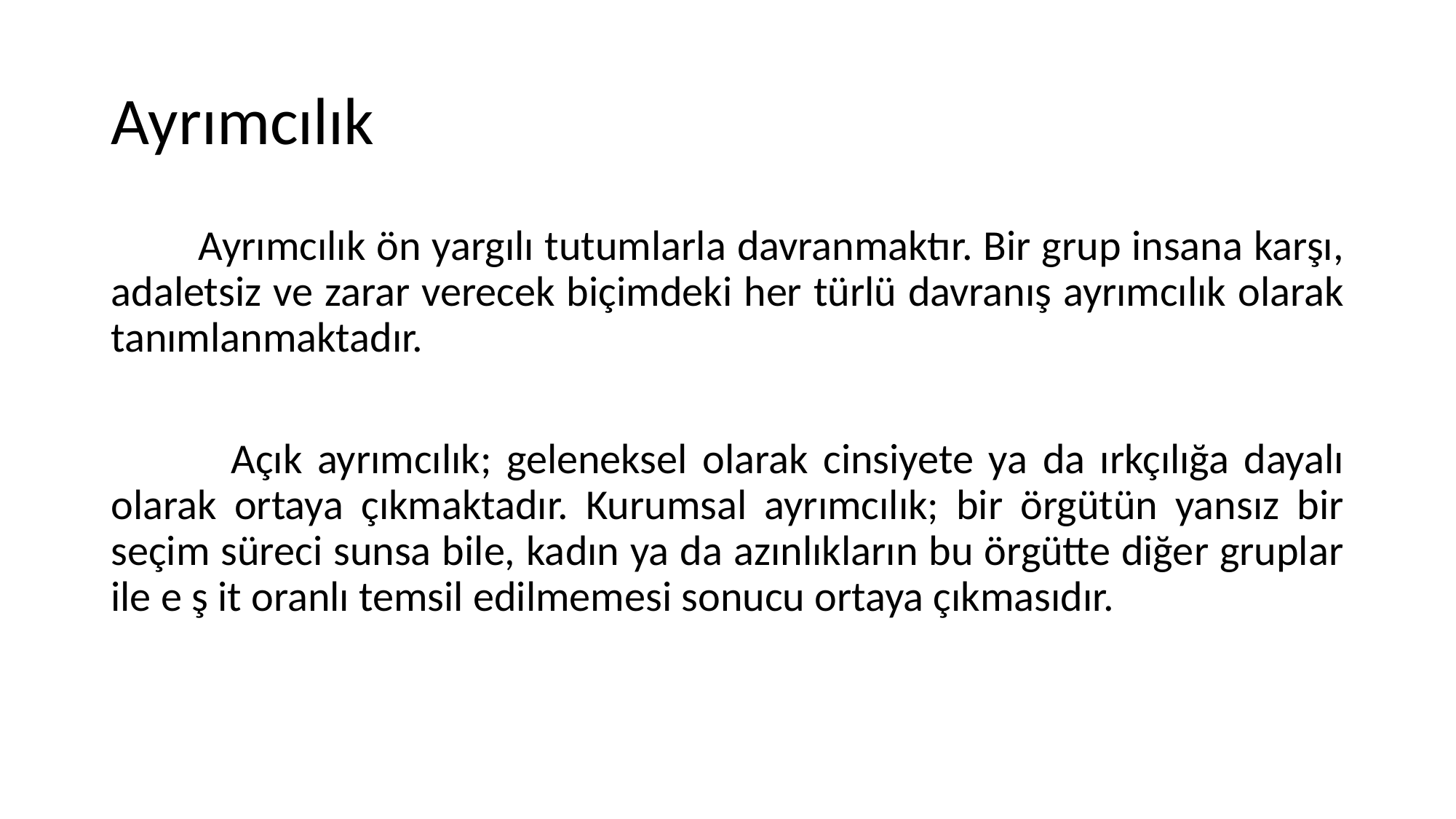

# Ayrımcılık
        Ayrımcılık ön yargılı tutumlarla davranmaktır. Bir grup insana karşı, adaletsiz ve zarar verecek biçimdeki her türlü davranış ayrımcılık olarak tanımlanmaktadır.

        Açık ayrımcılık; geleneksel olarak cinsiyete ya da ırkçılığa dayalı olarak ortaya çıkmaktadır. Kurumsal ayrımcılık; bir örgütün yansız bir seçim süreci sunsa bile, kadın ya da azınlıkların bu örgütte diğer gruplar ile e ş it oranlı temsil edilmemesi sonucu ortaya çıkmasıdır.